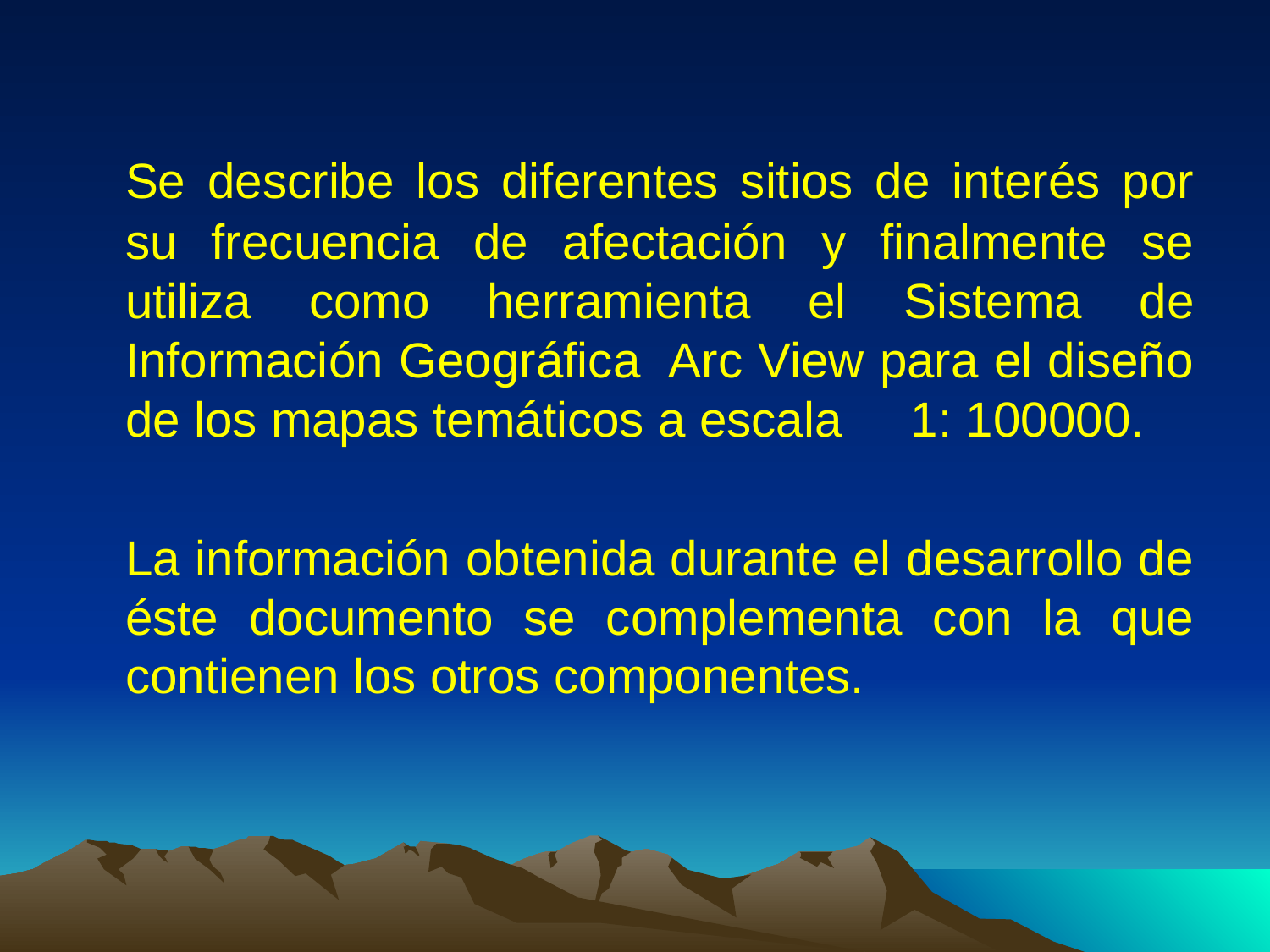

Se describe los diferentes sitios de interés por su frecuencia de afectación y finalmente se utiliza como herramienta el Sistema de Información Geográfica  Arc View para el diseño de los mapas temáticos a escala     1: 100000.

	La información obtenida durante el desarrollo de éste documento se complementa con la que contienen los otros componentes.